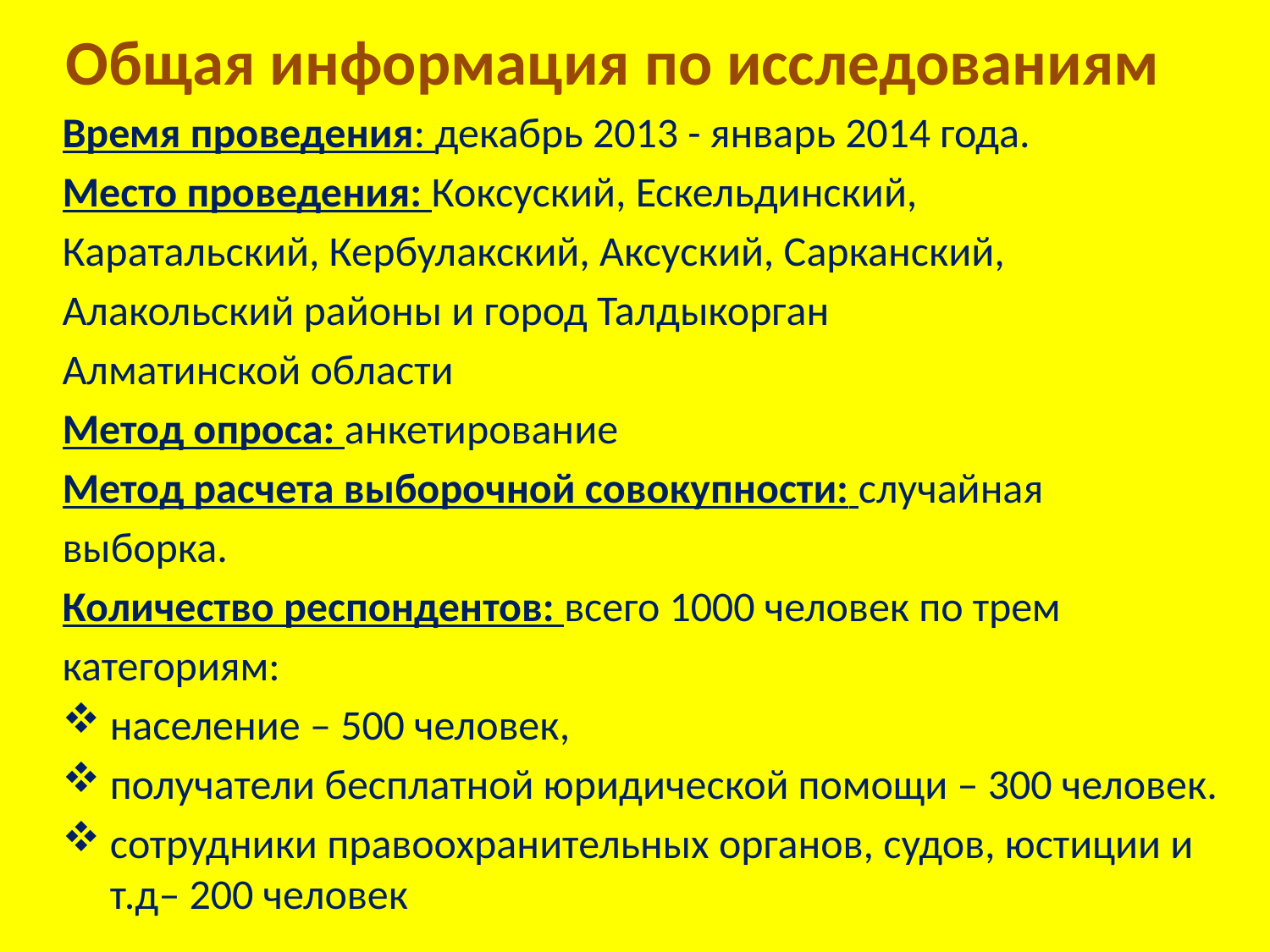

# Общая информация по исследованиям
Время проведения: декабрь 2013 - январь 2014 года.
Место проведения: Коксуский, Ескельдинский,
Каратальский, Кербулакский, Аксуский, Сарканский,
Алакольский районы и город Талдыкорган
Алматинской области
Метод опроса: анкетирование
Метод расчета выборочной совокупности: случайная
выборка.
Количество респондентов: всего 1000 человек по трем
категориям:
население – 500 человек,
получатели бесплатной юридической помощи – 300 человек.
сотрудники правоохранительных органов, судов, юстиции и т.д– 200 человек